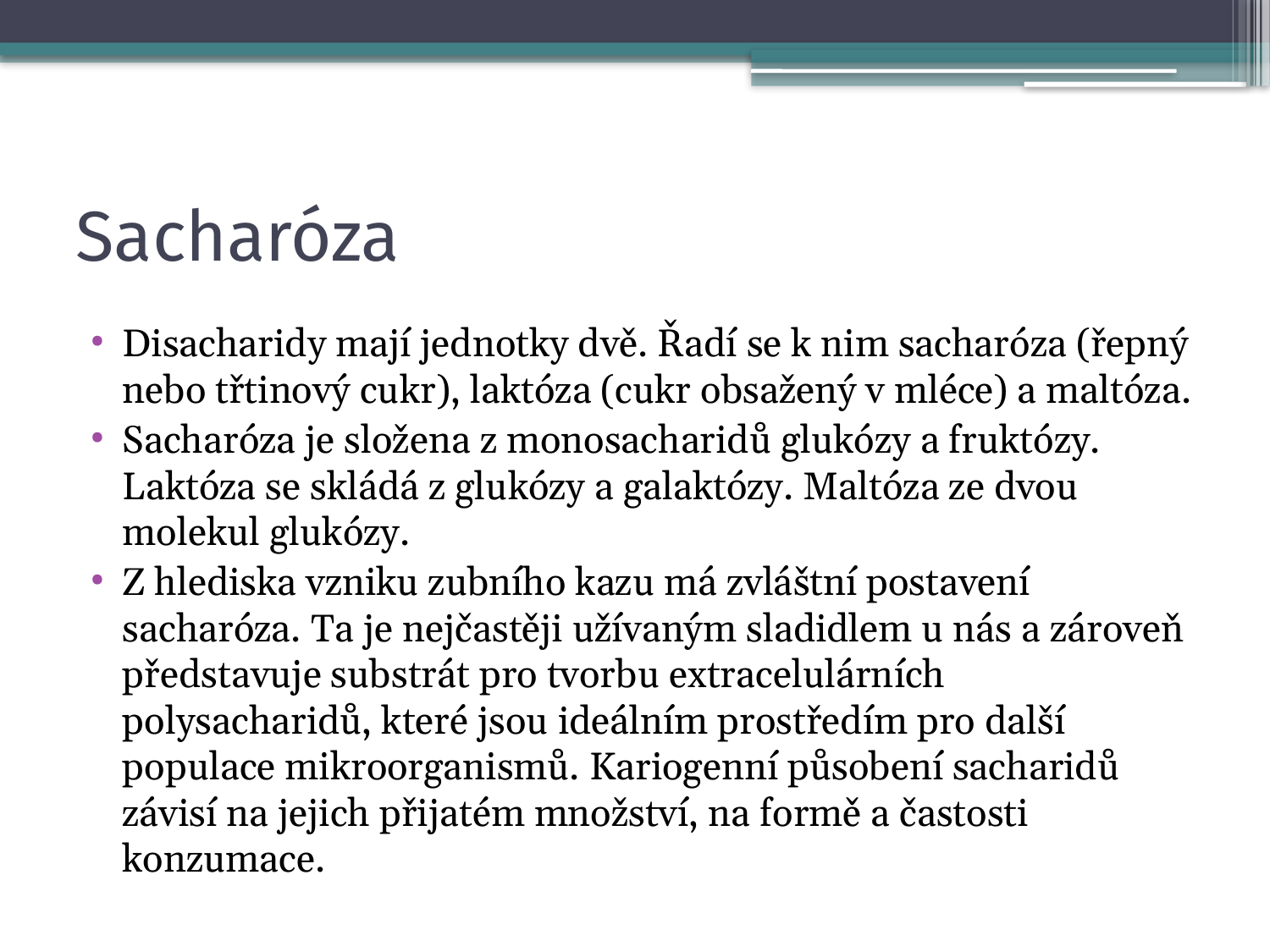

# Sacharóza
Disacharidy mají jednotky dvě. Řadí se k nim sacharóza (řepný nebo třtinový cukr), laktóza (cukr obsažený v mléce) a maltóza.
Sacharóza je složena z monosacharidů glukózy a fruktózy. Laktóza se skládá z glukózy a galaktózy. Maltóza ze dvou molekul glukózy.
Z hlediska vzniku zubního kazu má zvláštní postavení sacharóza. Ta je nejčastěji užívaným sladidlem u nás a zároveň představuje substrát pro tvorbu extracelulárních polysacharidů, které jsou ideálním prostředím pro další populace mikroorganismů. Kariogenní působení sacharidů závisí na jejich přijatém množství, na formě a častosti konzumace.